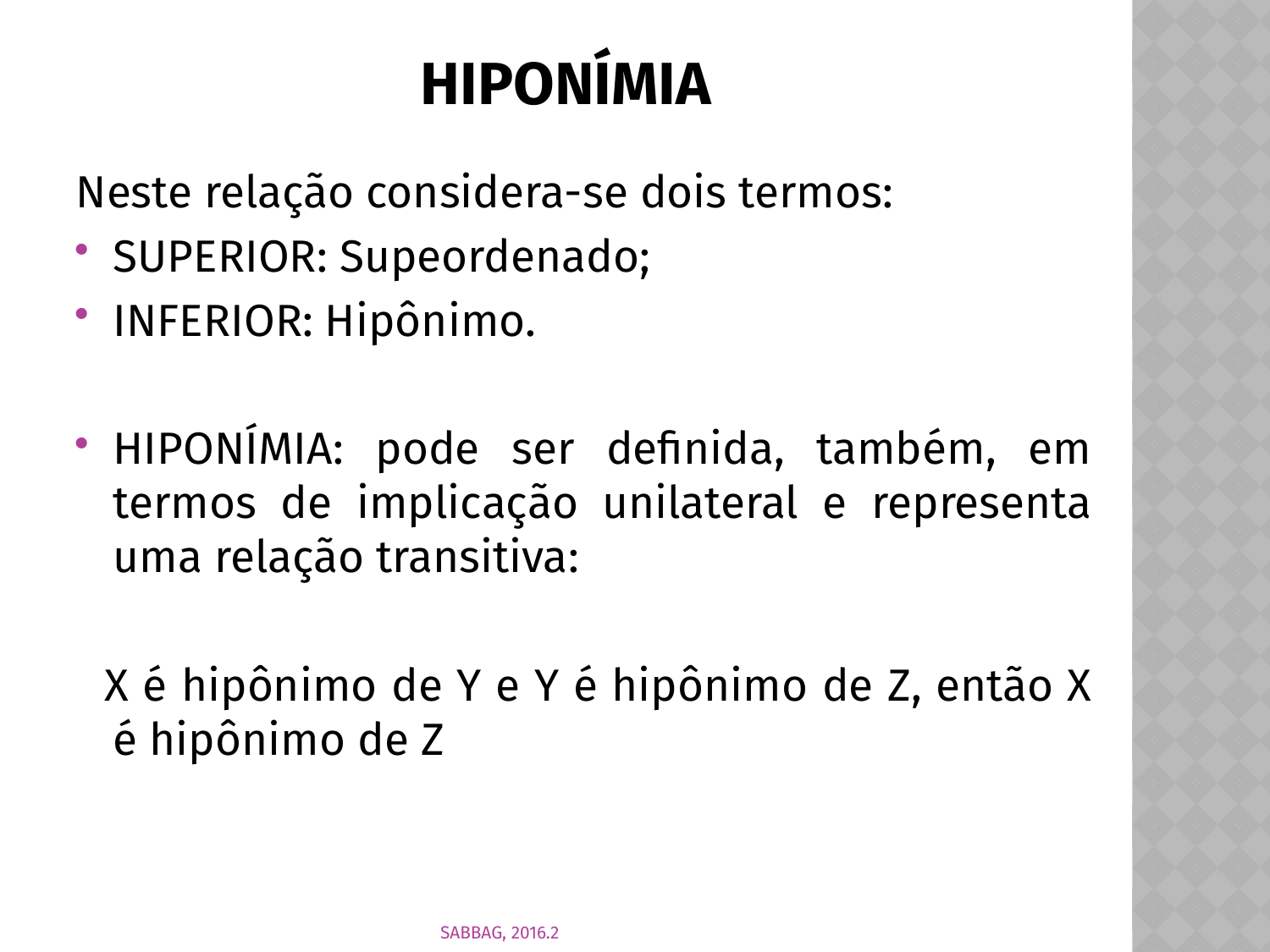

# hiponímia
Neste relação considera-se dois termos:
SUPERIOR: Supeordenado;
INFERIOR: Hipônimo.

HIPONÍMIA: pode ser definida, também, em termos de implicação unilateral e representa uma relação transitiva:

  X é hipônimo de Y e Y é hipônimo de Z, então X é hipônimo de Z

SABBAG, 2016.2